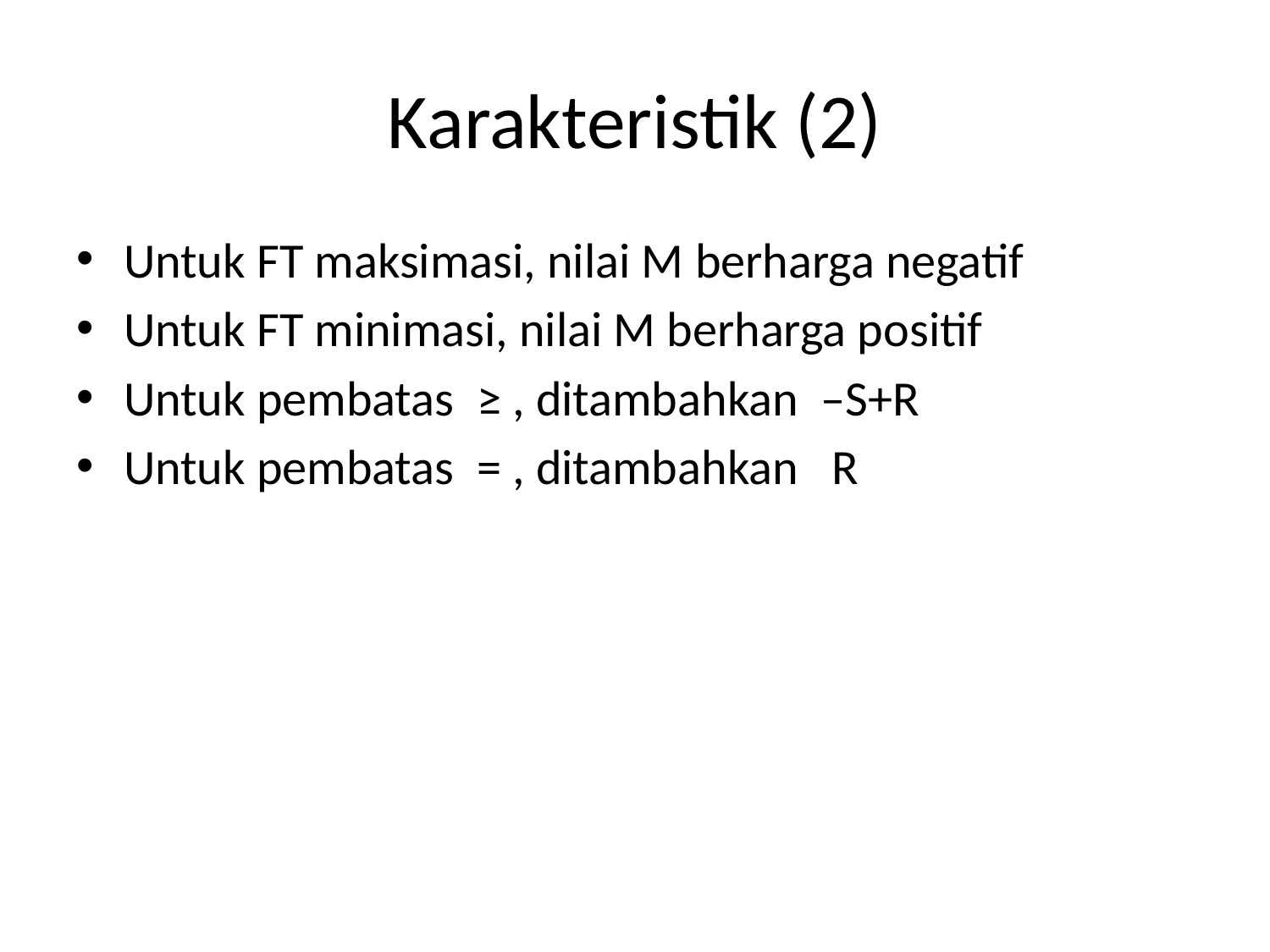

# Karakteristik (2)
Untuk FT maksimasi, nilai M berharga negatif
Untuk FT minimasi, nilai M berharga positif
Untuk pembatas  ≥ , ditambahkan  –S+R
Untuk pembatas  = , ditambahkan   R